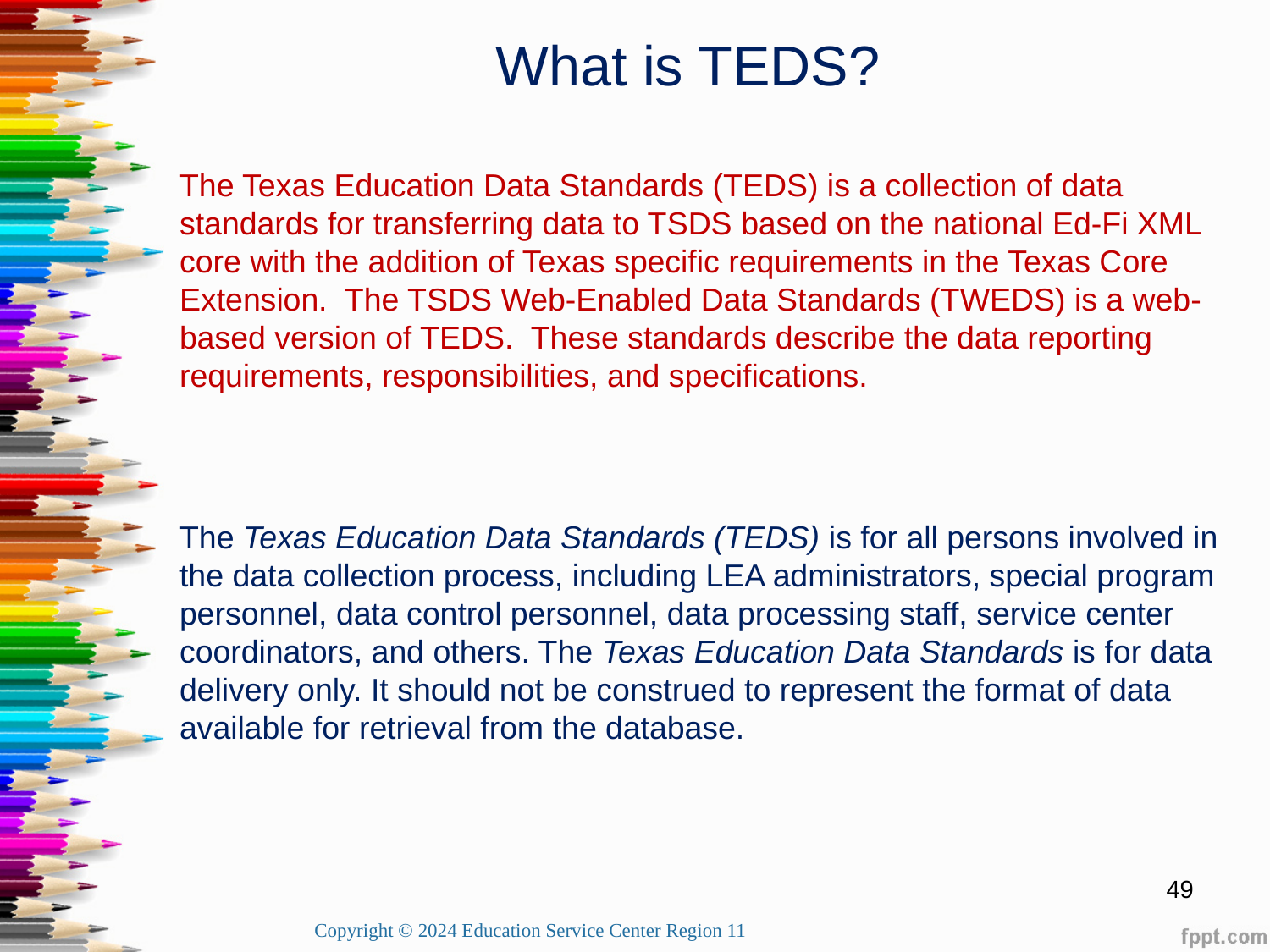

# What is TEDS?
The Texas Education Data Standards (TEDS) is a collection of data standards for transferring data to TSDS based on the national Ed-Fi XML core with the addition of Texas specific requirements in the Texas Core Extension.  The TSDS Web-Enabled Data Standards (TWEDS) is a web-based version of TEDS.  These standards describe the data reporting requirements, responsibilities, and specifications.

The Texas Education Data Standards (TEDS) is for all persons involved in the data collection process, including LEA administrators, special program personnel, data control personnel, data processing staff, service center coordinators, and others. The Texas Education Data Standards is for data delivery only. It should not be construed to represent the format of data available for retrieval from the database.

	 Copyright © 2024 Education Service Center Region 11
Copyright © 2024 Education Service Center Region 11

49